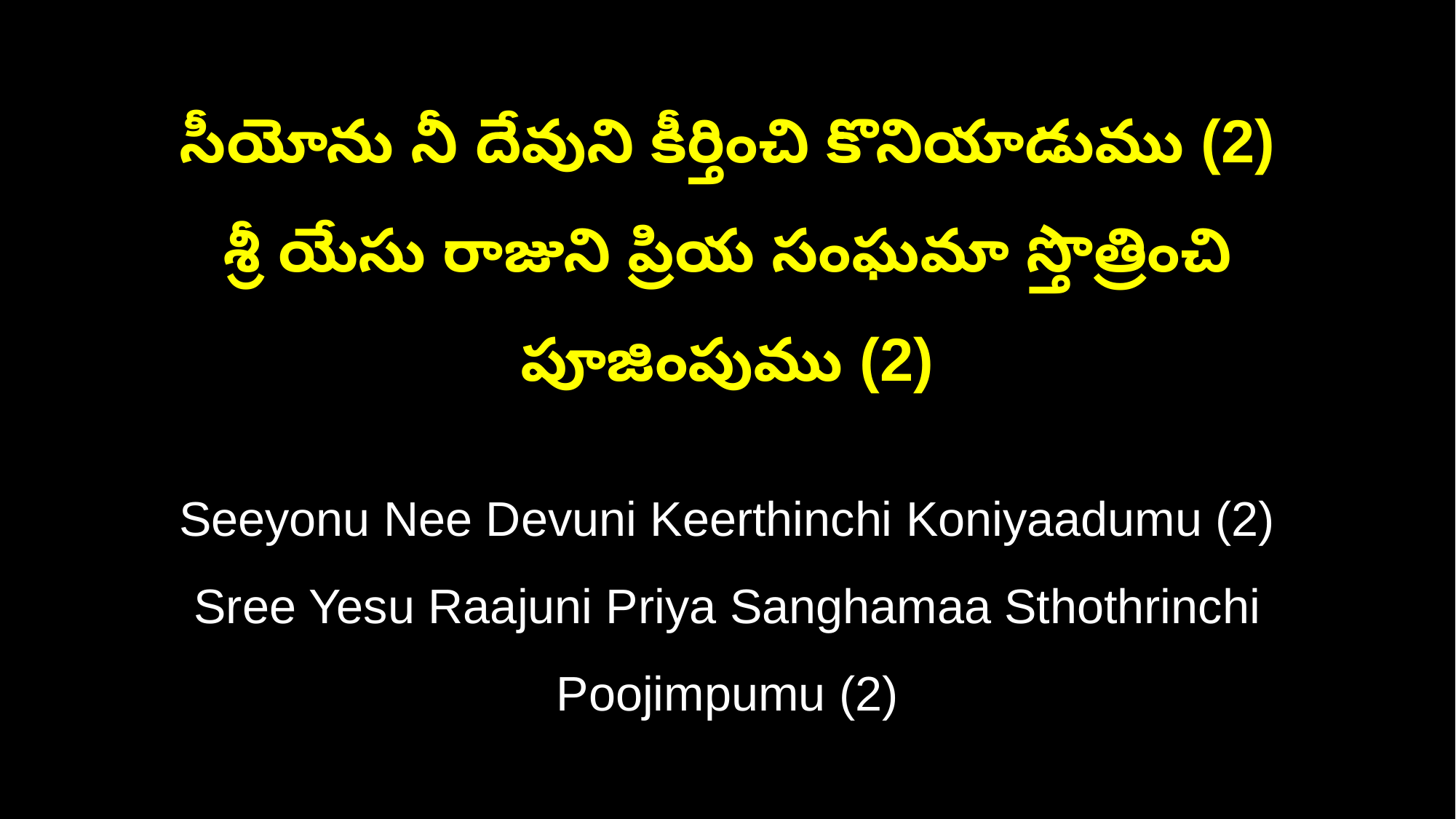

సీయోను నీ దేవుని కీర్తించి కొనియాడుము (2)
శ్రీ యేసు రాజుని ప్రియ సంఘమా స్తొత్రించి పూజింపుము (2)
Seeyonu Nee Devuni Keerthinchi Koniyaadumu (2)
Sree Yesu Raajuni Priya Sanghamaa Sthothrinchi Poojimpumu (2)